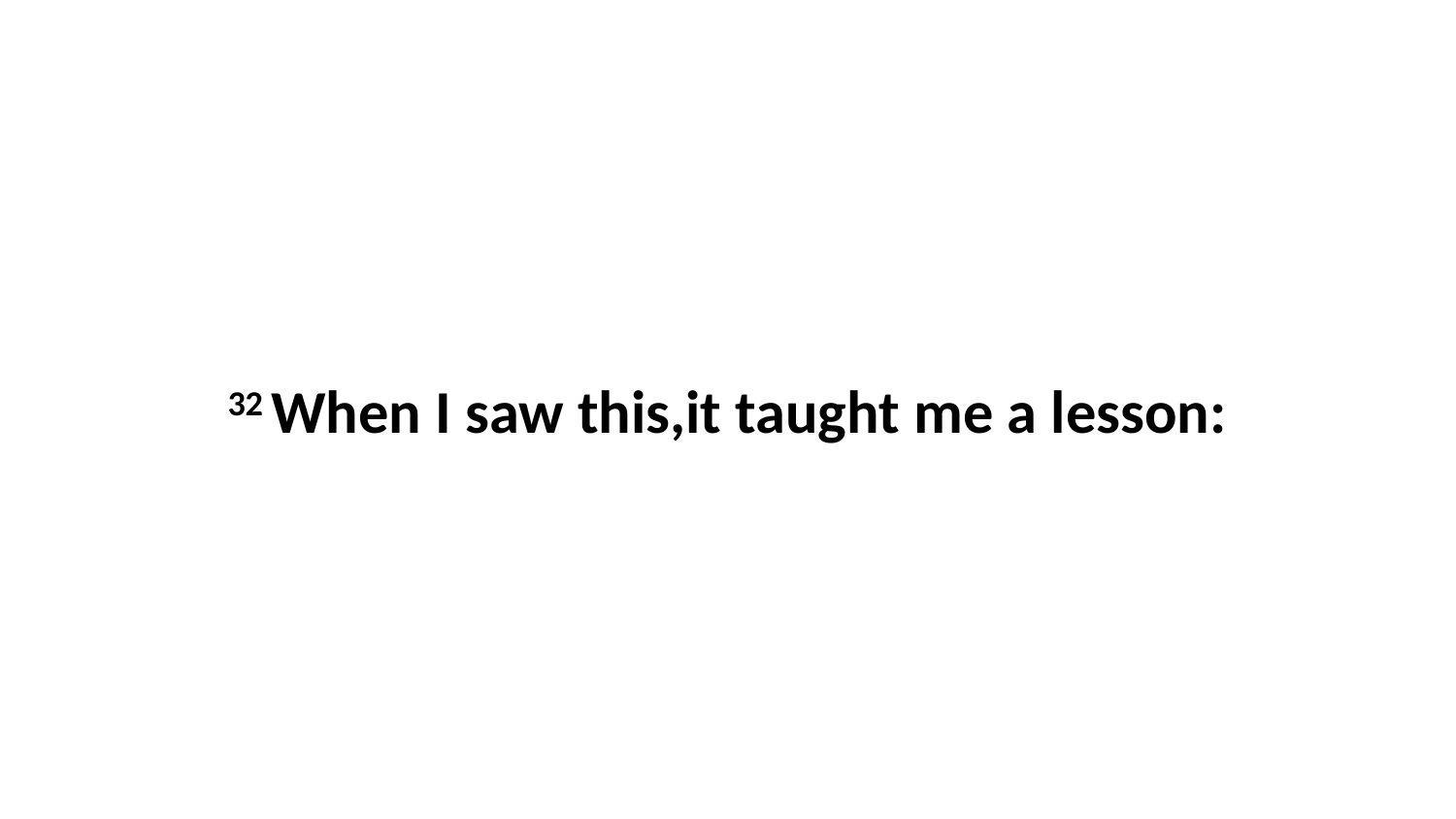

32 When I saw this,it taught me a lesson: